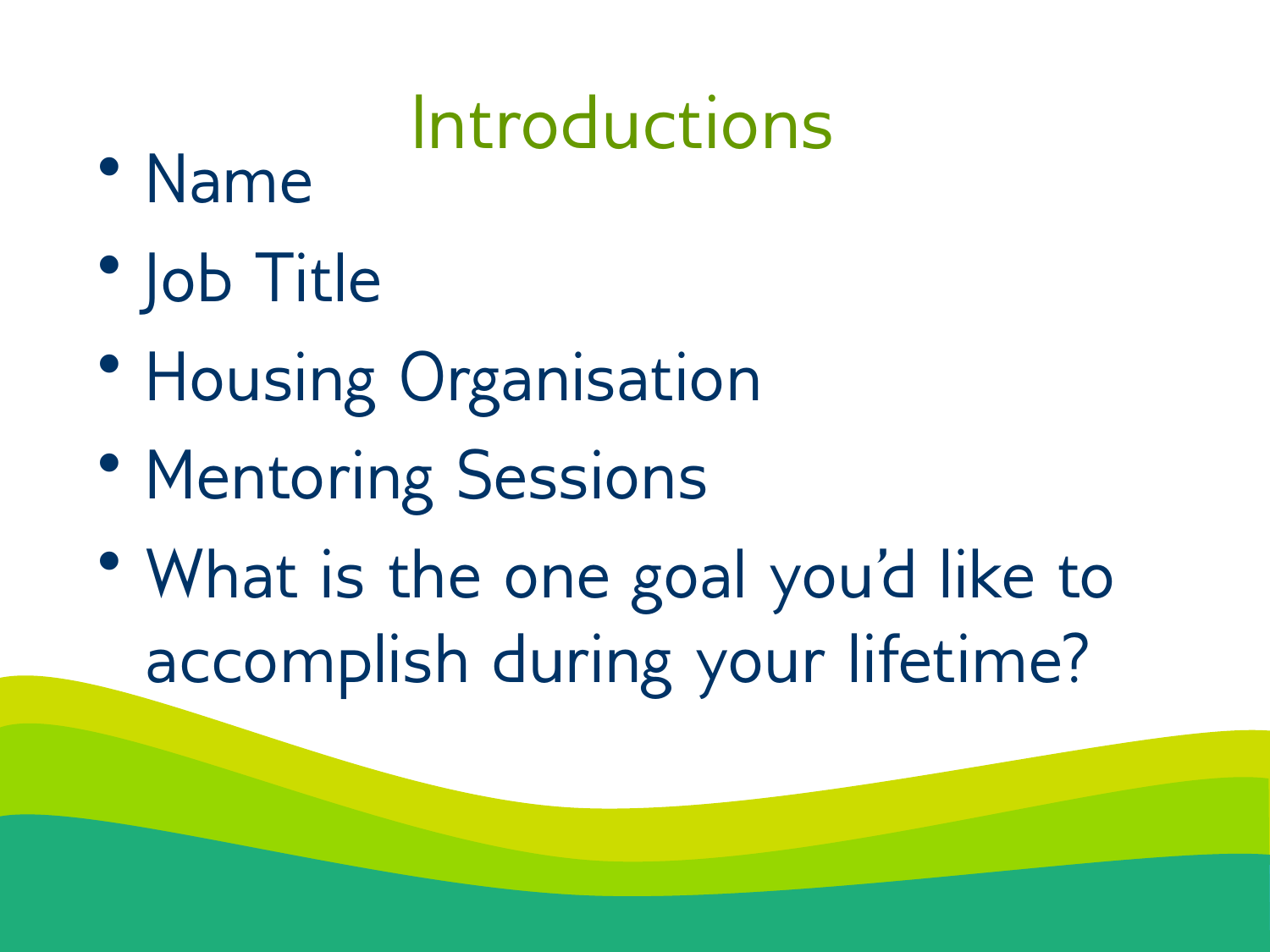

# Introductions
Name
Job Title
Housing Organisation
Mentoring Sessions
What is the one goal you’d like to accomplish during your lifetime?